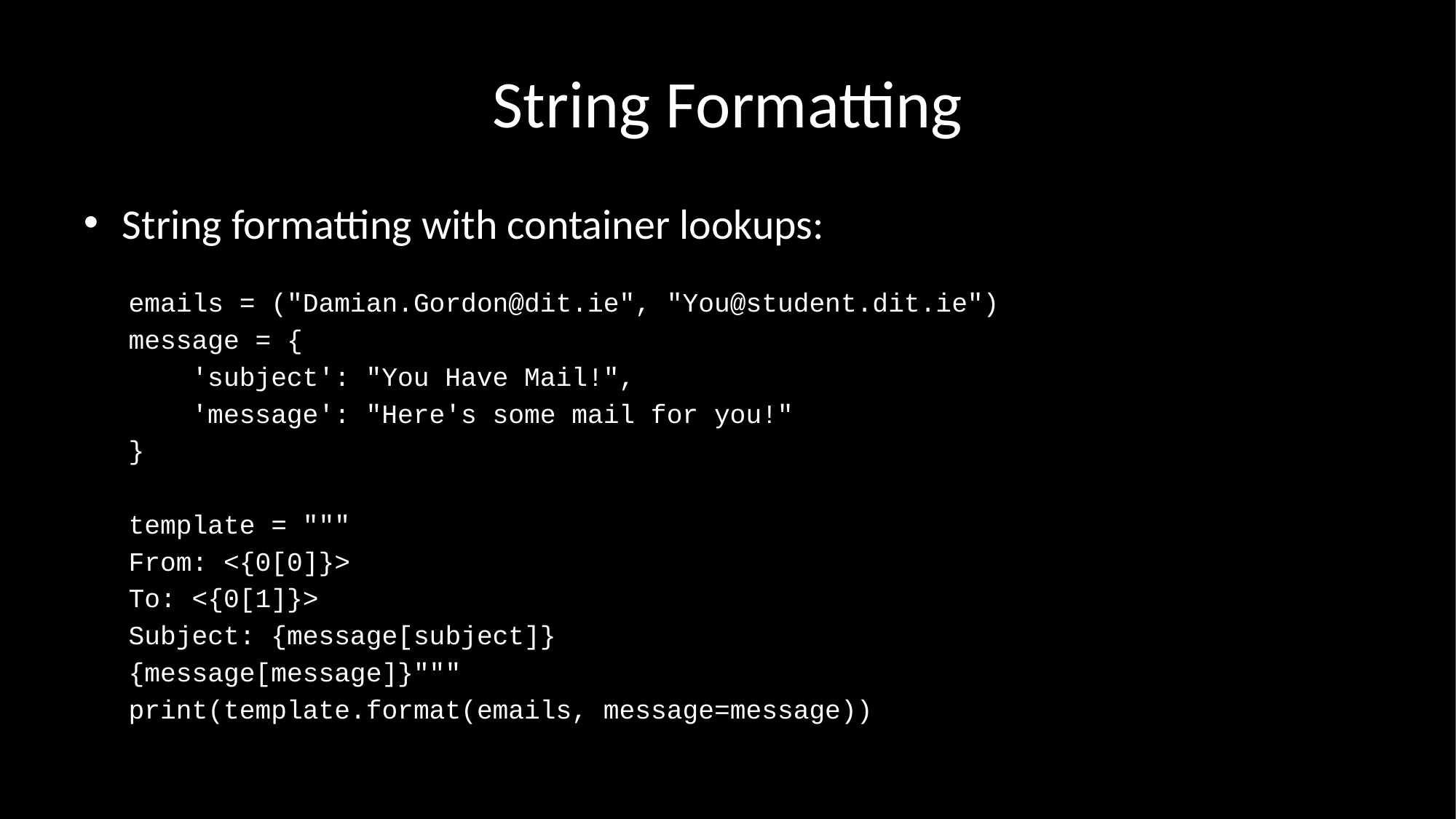

# String Formatting
String formatting with container lookups:

emails = ("Damian.Gordon@dit.ie", "You@student.dit.ie")
message = {
    'subject': "You Have Mail!",
    'message': "Here's some mail for you!"
}

template = """
From: <{0[0]}>
To: <{0[1]}>
Subject: {message[subject]}
{message[message]}"""
print(template.format(emails, message=message))